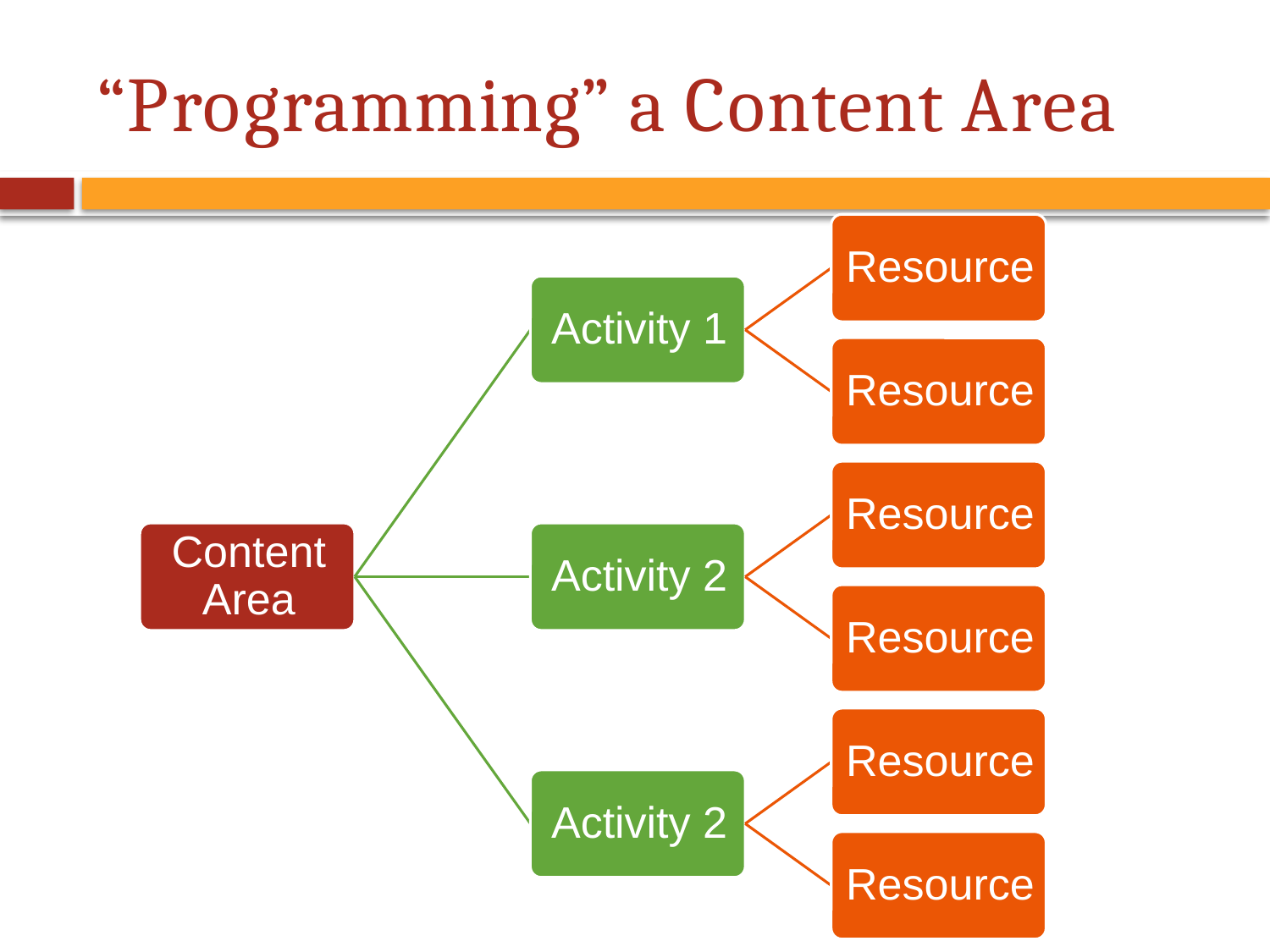

# “Programming” a Content Area
Content Area

Activity 1

Resource

Resource

Activity 2

Resource

Resource

Activity 2

Resource

Resource